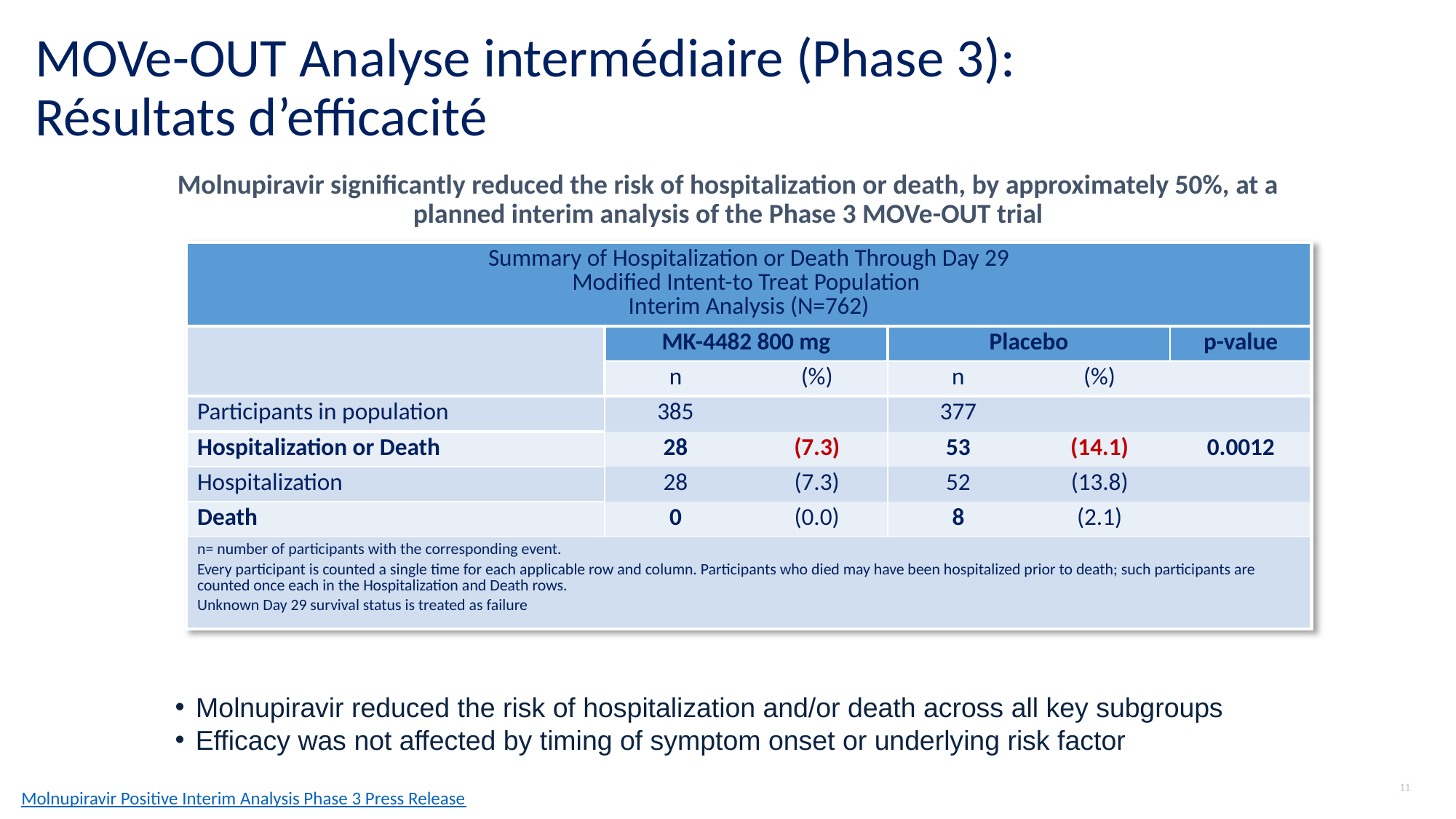

# MOVe-OUT Analyse intermédiaire (Phase 3): Résultats d’efficacité
Molnupiravir significantly reduced the risk of hospitalization or death, by approximately 50%, at a planned interim analysis of the Phase 3 MOVe-OUT trial
| Summary of Hospitalization or Death Through Day 29 Modified Intent-to Treat Population Interim Analysis (N=762) |  |  |  |  |  |
| --- | --- | --- | --- | --- | --- |
|  | MK-4482 800 mg |  | Placebo |  | p-value |
|  | n | (%) | n | (%) |  |
| Participants in population | 385 |  | 377 |  |  |
| Hospitalization or Death | 28 | (7.3) | 53 | (14.1) | 0.0012 |
| Hospitalization | 28 | (7.3) | 52 | (13.8) |  |
| Death | 0 | (0.0) | 8 | (2.1) |  |
| n= number of participants with the corresponding event. Every participant is counted a single time for each applicable row and column. Participants who died may have been hospitalized prior to death; such participants are counted once each in the Hospitalization and Death rows. Unknown Day 29 survival status is treated as failure |  |  |  |  |  |
Molnupiravir reduced the risk of hospitalization and/or death across all key subgroups
Efficacy was not affected by timing of symptom onset or underlying risk factor
11
Molnupiravir Positive Interim Analysis Phase 3 Press Release